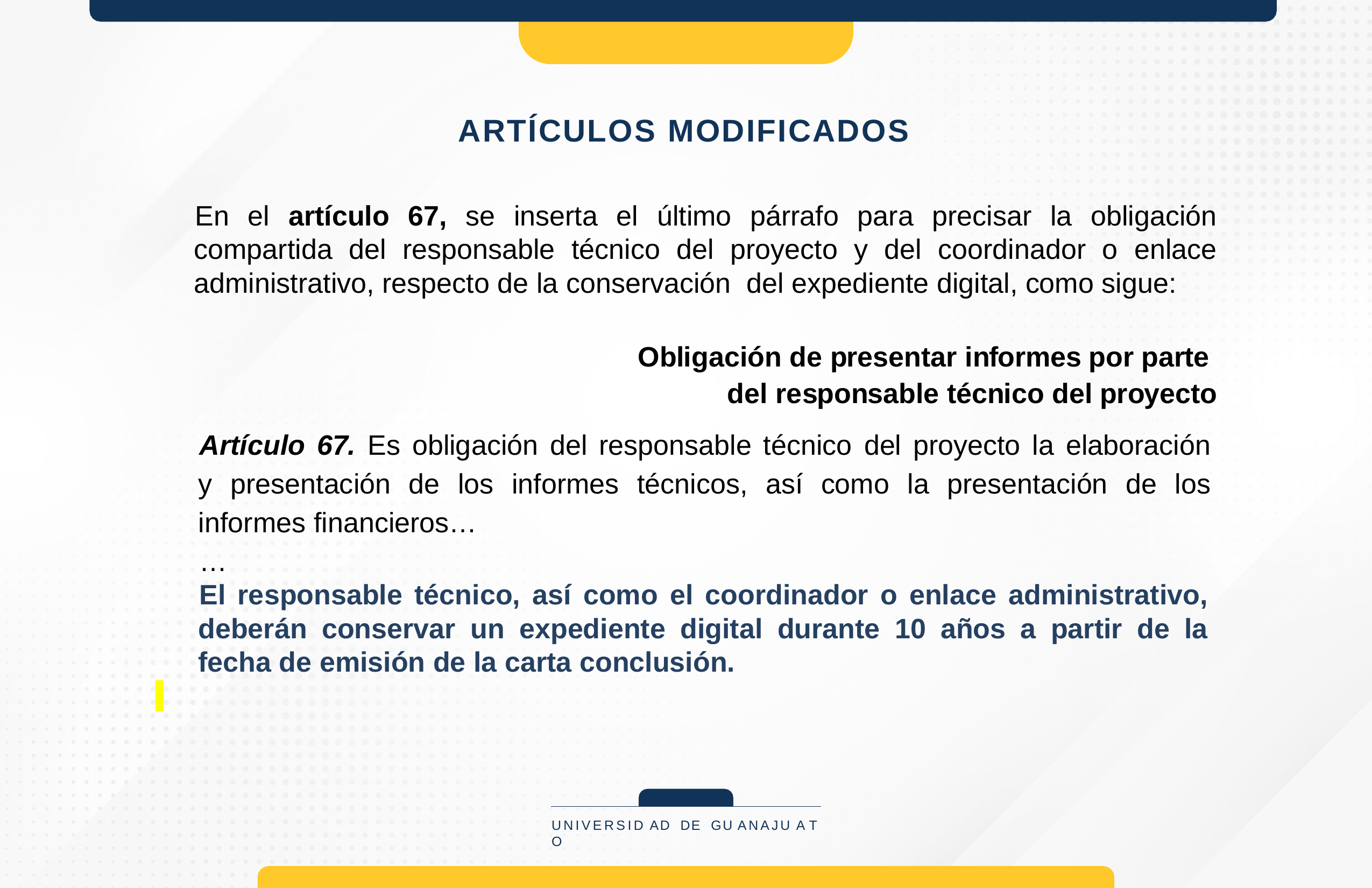

# ARTÍCULOS MODIFICADOS
En el artículo 67, se inserta el último párrafo para precisar la obligación compartida del responsable técnico del proyecto y del coordinador o enlace administrativo, respecto de la conservación  del expediente digital, como sigue:

Obligación de presentar informes por parte
del responsable técnico del proyecto

Artículo 67. Es obligación del responsable técnico del proyecto la elaboración y presentación de los informes técnicos, así como la presentación de los informes financieros…
…
El responsable técnico, así como el coordinador o enlace administrativo, deberán conservar un expediente digital durante 10 años a partir de la fecha de emisión de la carta conclusión.

UNIVERSID AD DE GU ANAJU A T O